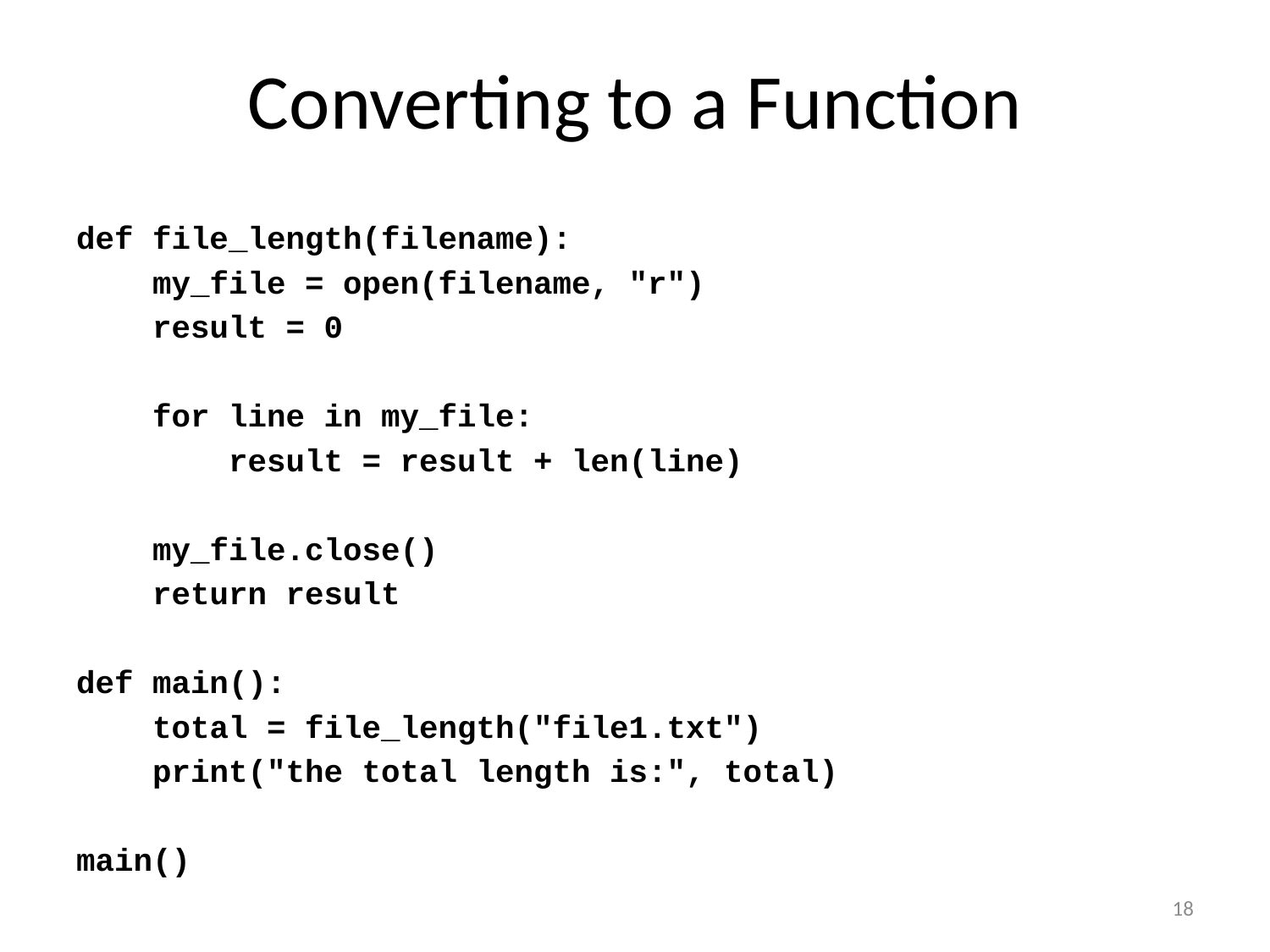

# Converting to a Function
def file_length(filename):
    my_file = open(filename, "r")
    result = 0

    for line in my_file:
        result = result + len(line)

    my_file.close()
    return result

def main():
    total = file_length("file1.txt")
    print("the total length is:", total)

main()
18